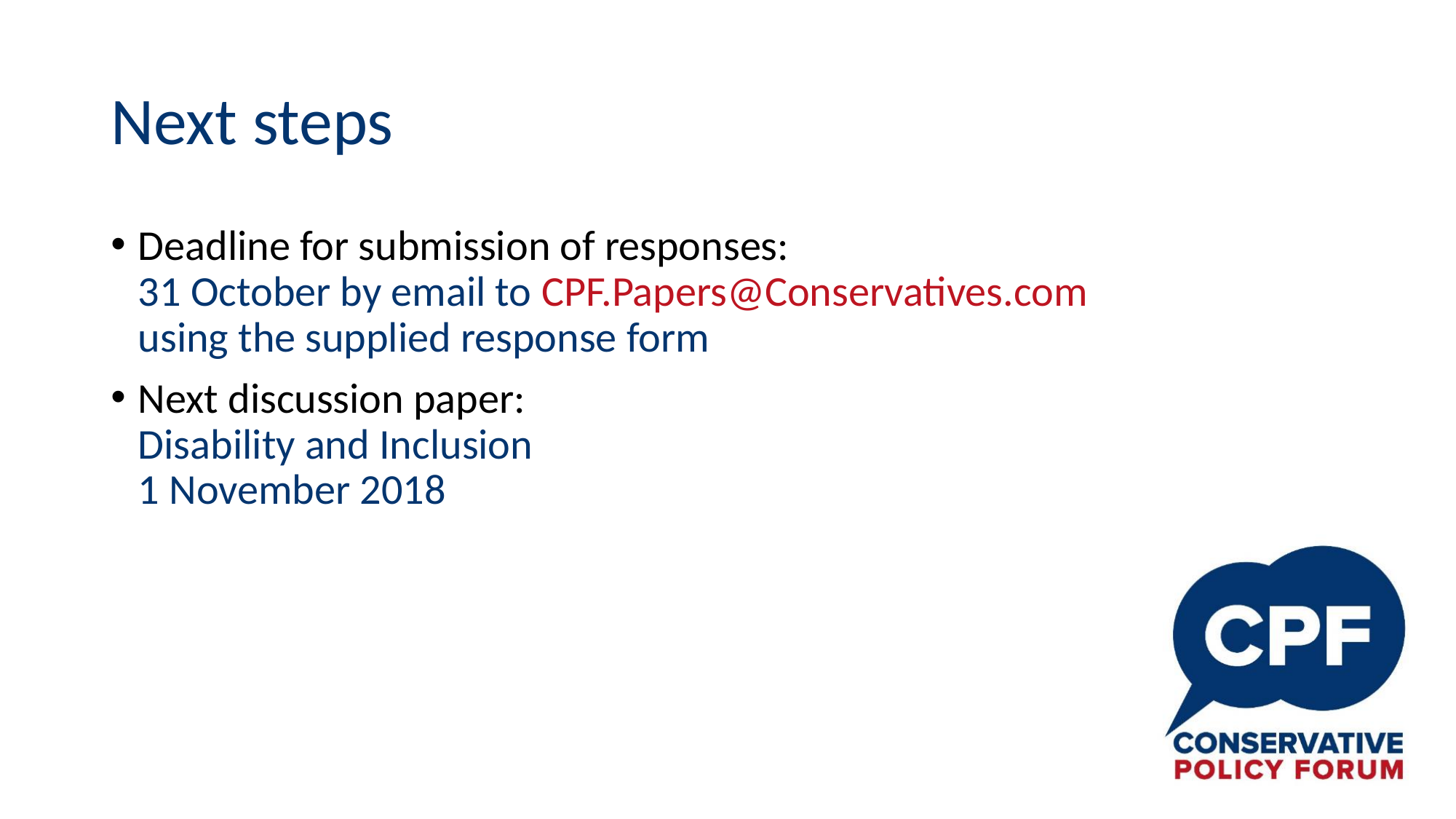

# Next steps
Deadline for submission of responses:
31 October by email to CPF.Papers@Conservatives.com
using the supplied response form
Next discussion paper:
Disability and Inclusion
1 November 2018